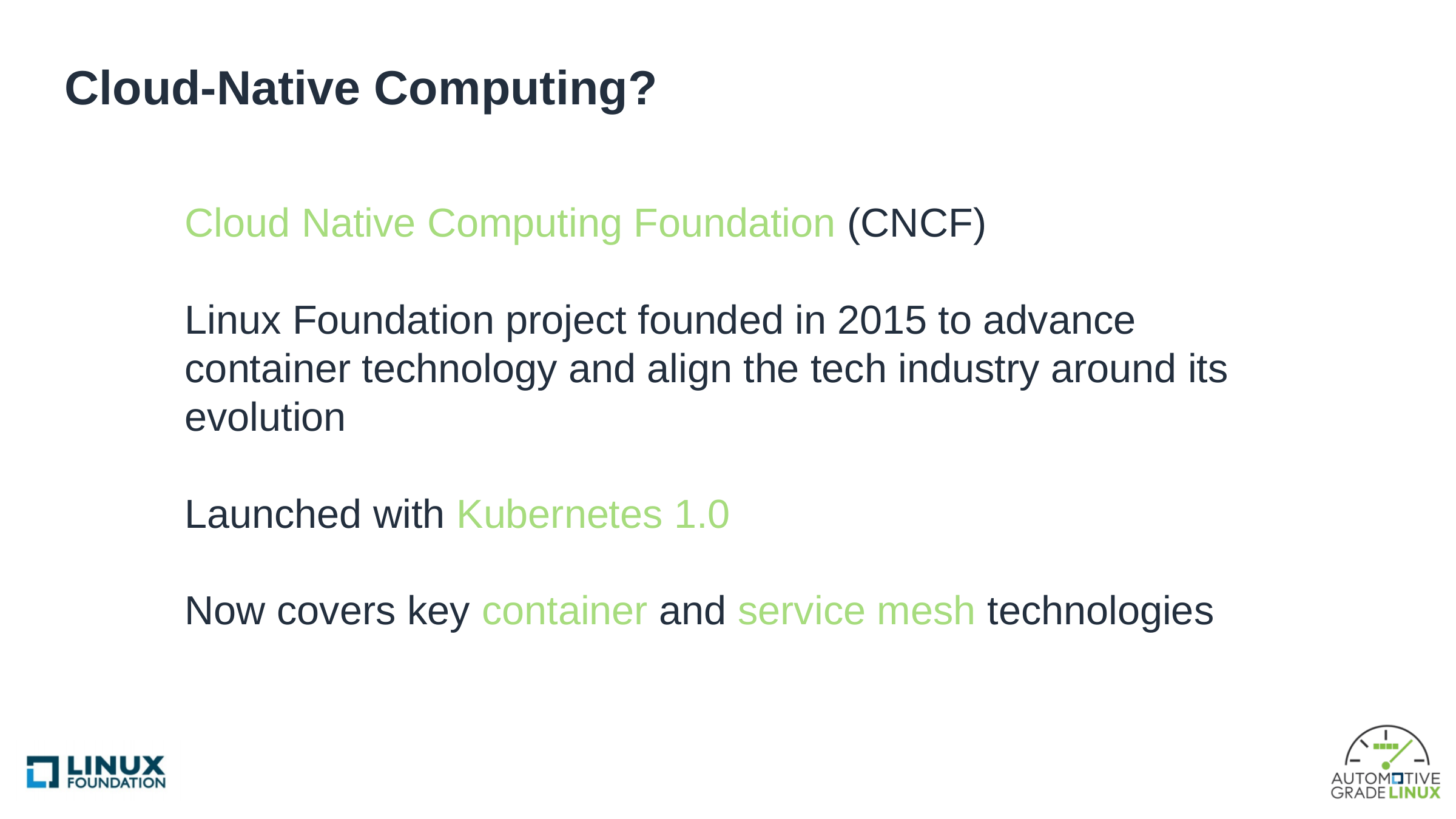

# Cloud-Native Computing?
Cloud Native Computing Foundation (CNCF)

Linux Foundation project founded in 2015 to advance container technology and align the tech industry around its evolution

Launched with Kubernetes 1.0

Now covers key container and service mesh technologies